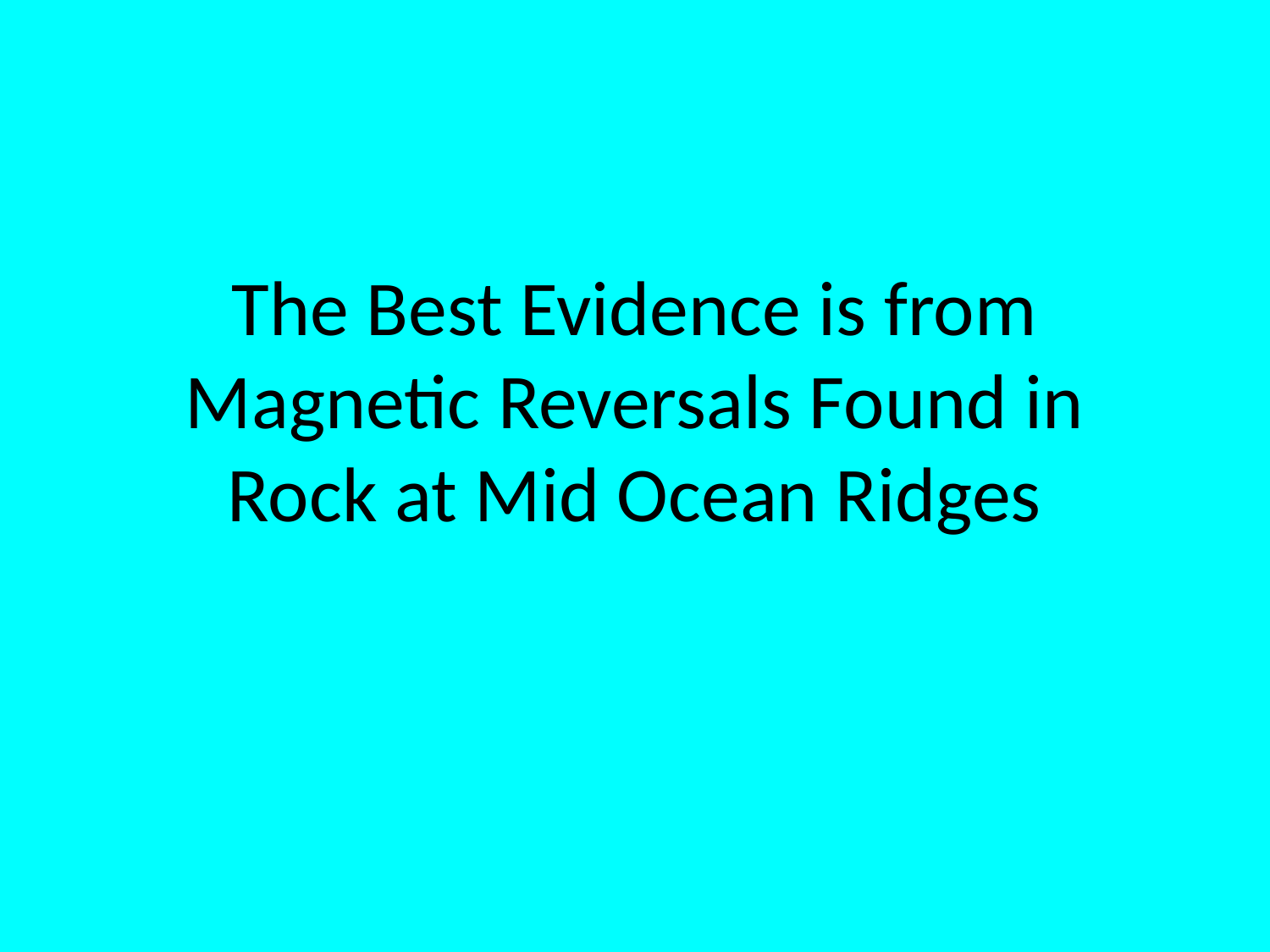

# The Best Evidence is from Magnetic Reversals Found in Rock at Mid Ocean Ridges